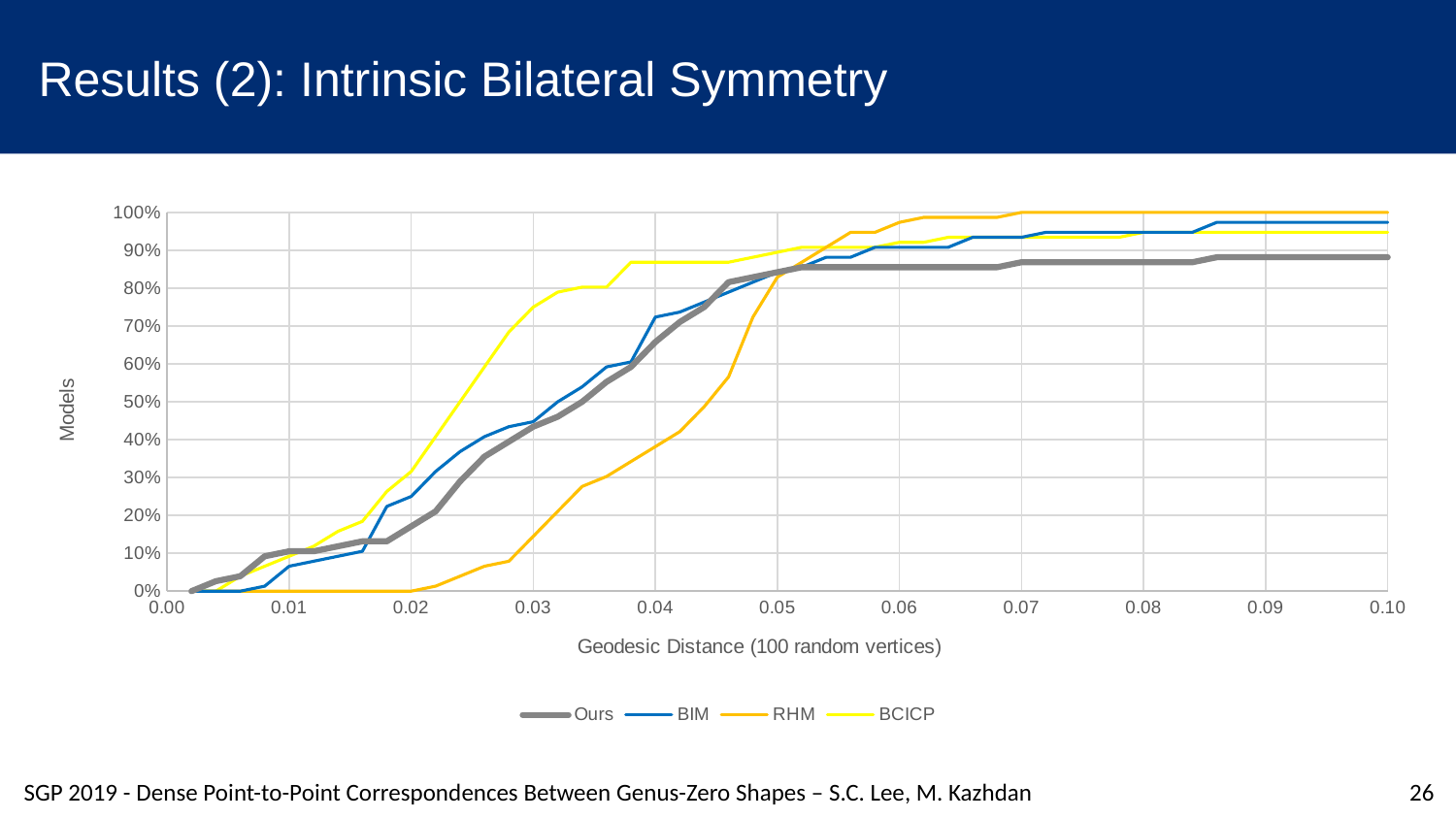

# Results (2): Intrinsic Bilateral Symmetry

### Chart

| Category | Ours | BIM |  | BCICP |
|---|---|---|---|---|
SGP 2019 - Dense Point-to-Point Correspondences Between Genus-Zero Shapes – S.C. Lee, M. Kazhdan